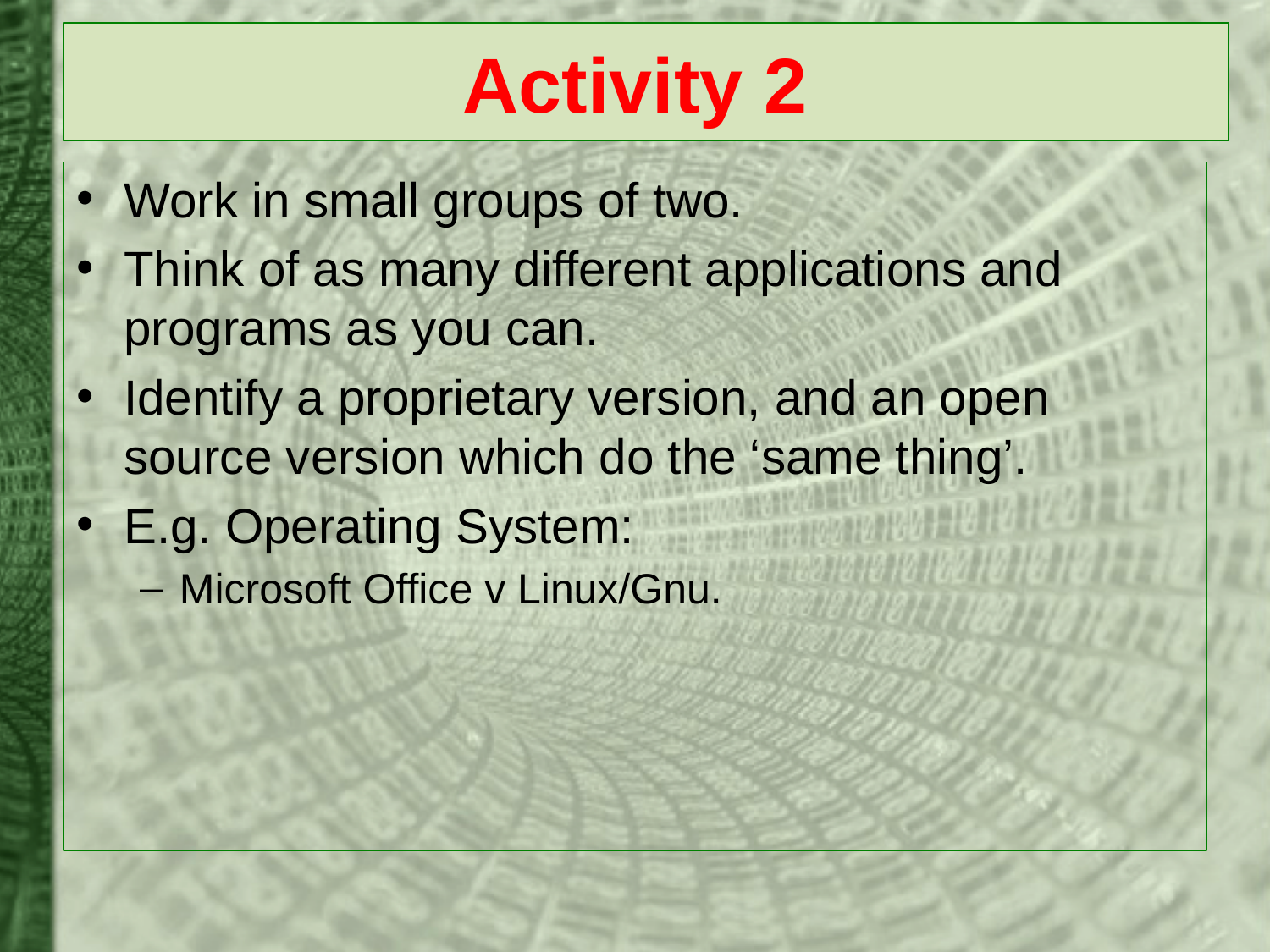

# Activity 2
Work in small groups of two.
Think of as many different applications and programs as you can.
Identify a proprietary version, and an open source version which do the ‘same thing’.
E.g. Operating System:
Microsoft Office v Linux/Gnu.